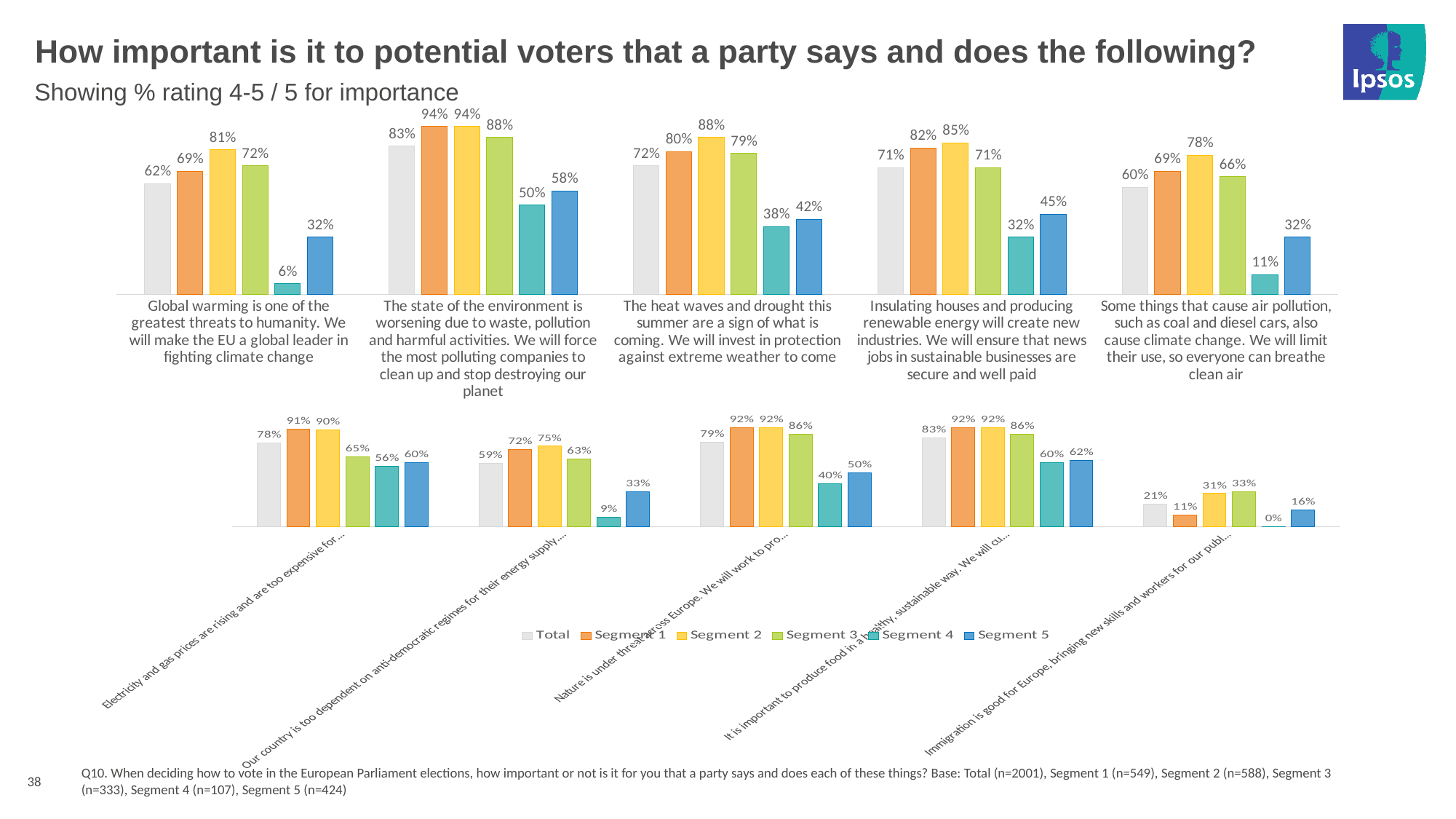

# How important is it to potential voters that a party says and does the following?
Showing % rating 4-5 / 5 for importance

[unsupported chart]

[unsupported chart]

38
Q10. When deciding how to vote in the European Parliament elections, how important or not is it for you that a party says and does each of these things? Base: Total (n=2001), Segment 1 (n=549), Segment 2 (n=588), Segment 3 (n=333), Segment 4 (n=107), Segment 5 (n=424)